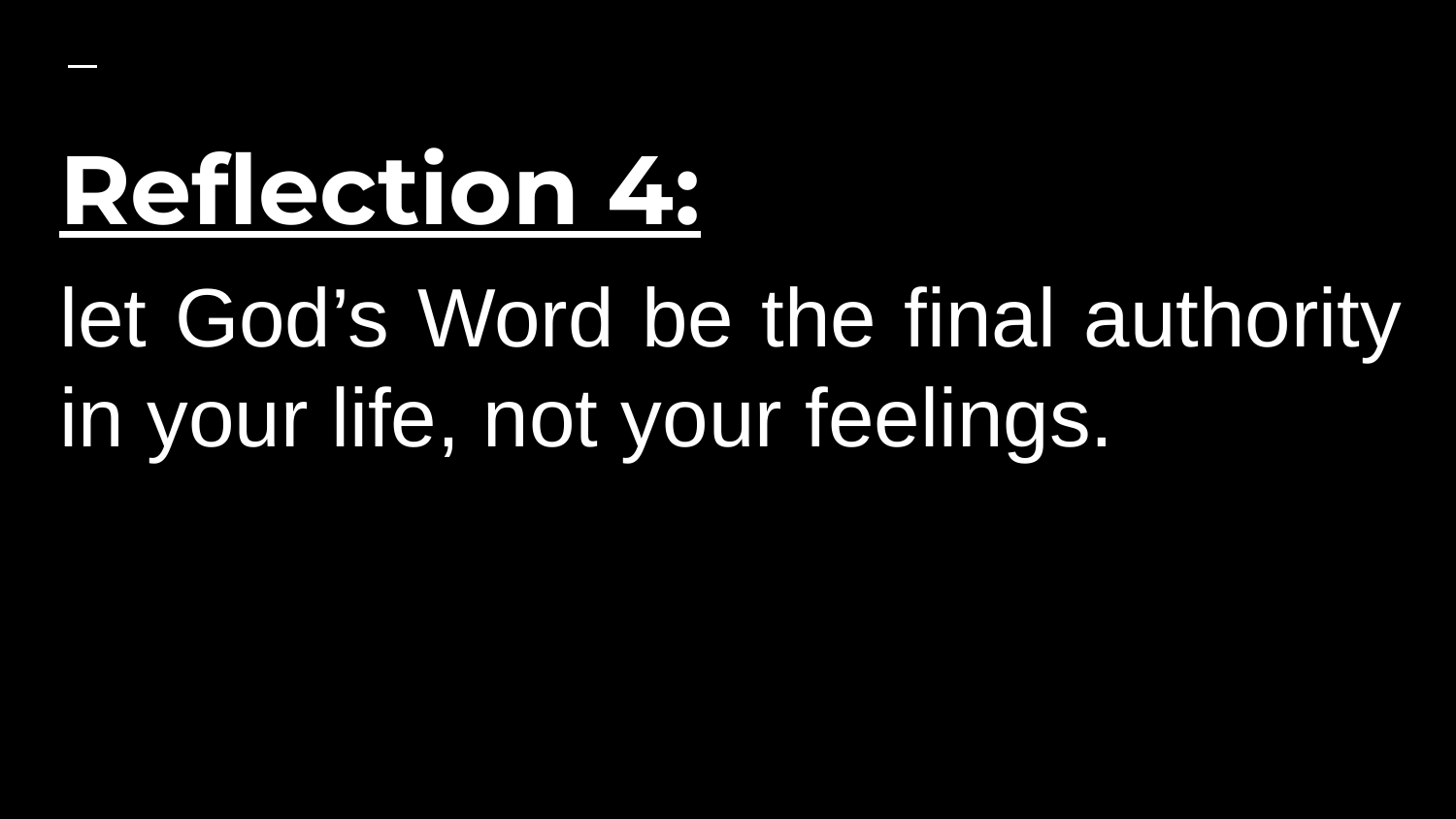

# Reflection 4:
let God’s Word be the final authority in your life, not your feelings.